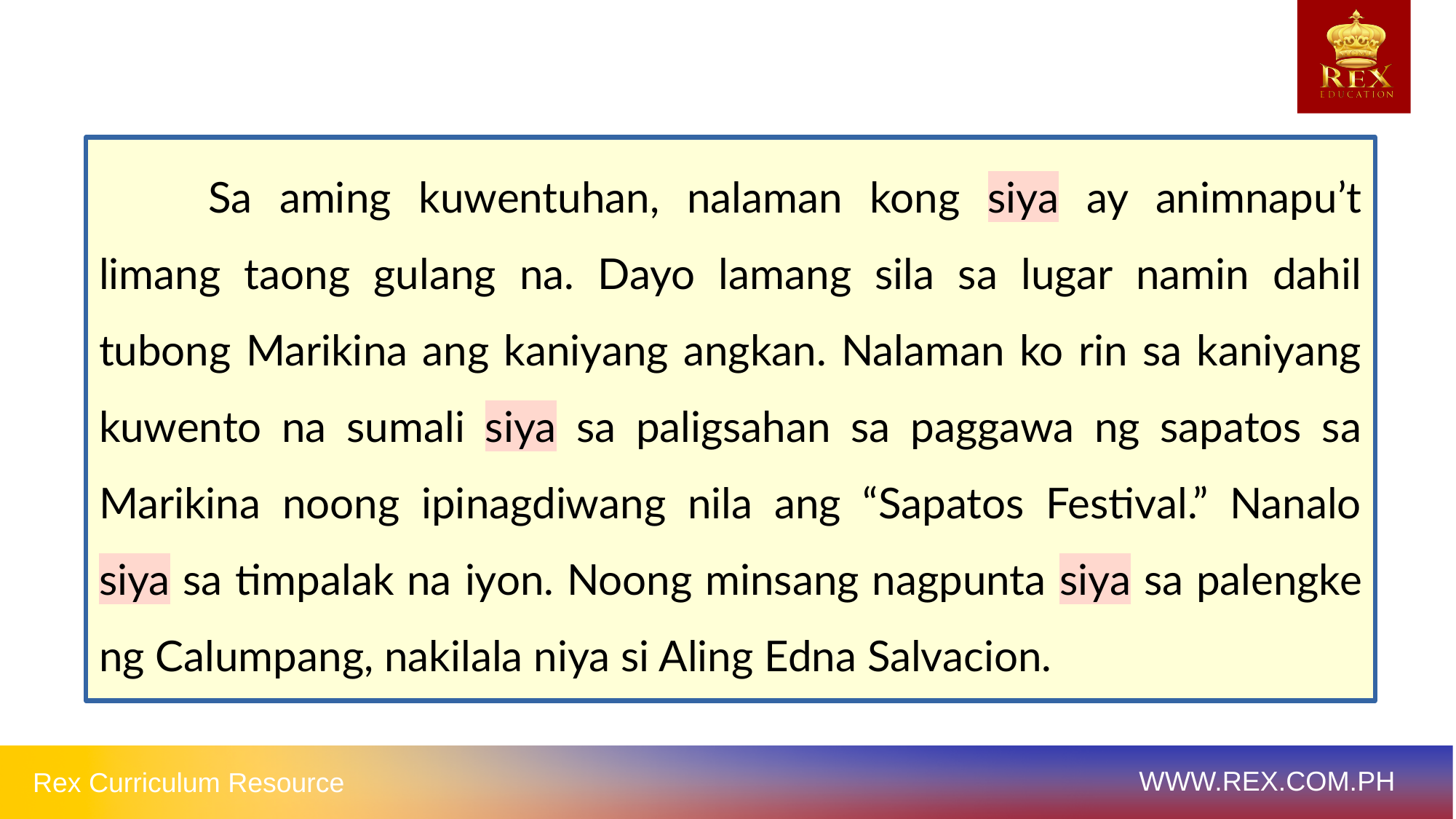

Sa aming kuwentuhan, nalaman kong siya ay animnapu’t limang taong gulang na. Dayo lamang sila sa lugar namin dahil tubong Marikina ang kaniyang angkan. Nalaman ko rin sa kaniyang kuwento na sumali siya sa paligsahan sa paggawa ng sapatos sa Marikina noong ipinagdiwang nila ang “Sapatos Festival.” Nanalo siya sa timpalak na iyon. Noong minsang nagpunta siya sa palengke ng Calumpang, nakilala niya si Aling Edna Salvacion.